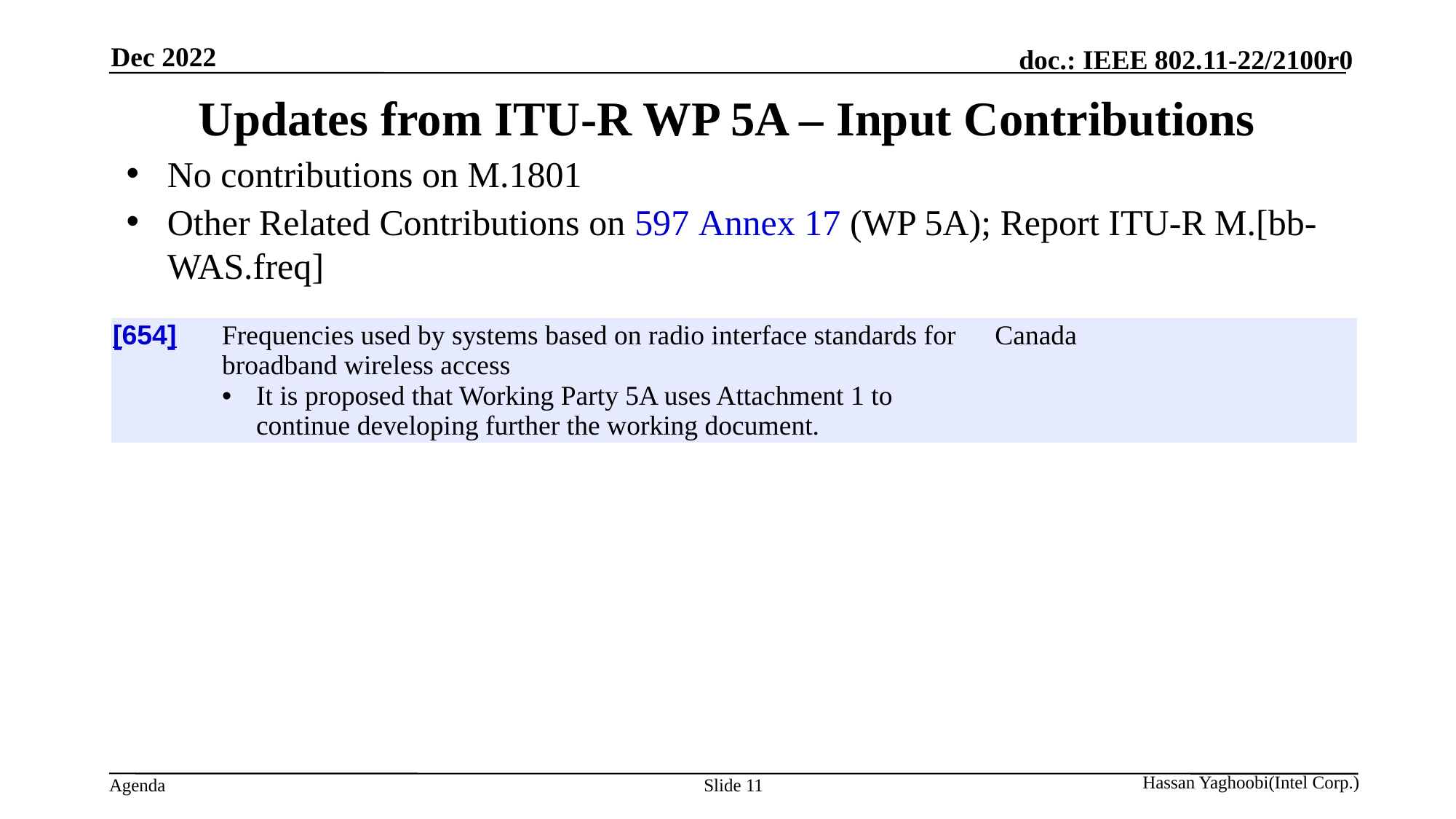

Dec 2022
# Updates from ITU-R WP 5A – Input Contributions
No contributions on M.1801
Other Related Contributions on 597 Annex 17 (WP 5A); Report ITU-R M.[bb-WAS.freq]

| [654] | Frequencies used by systems based on radio interface standards for broadband wireless access It is proposed that Working Party 5A uses Attachment 1 to continue developing further the working document. | Canada |
| --- | --- | --- |
Slide 11
Hassan Yaghoobi(Intel Corp.)